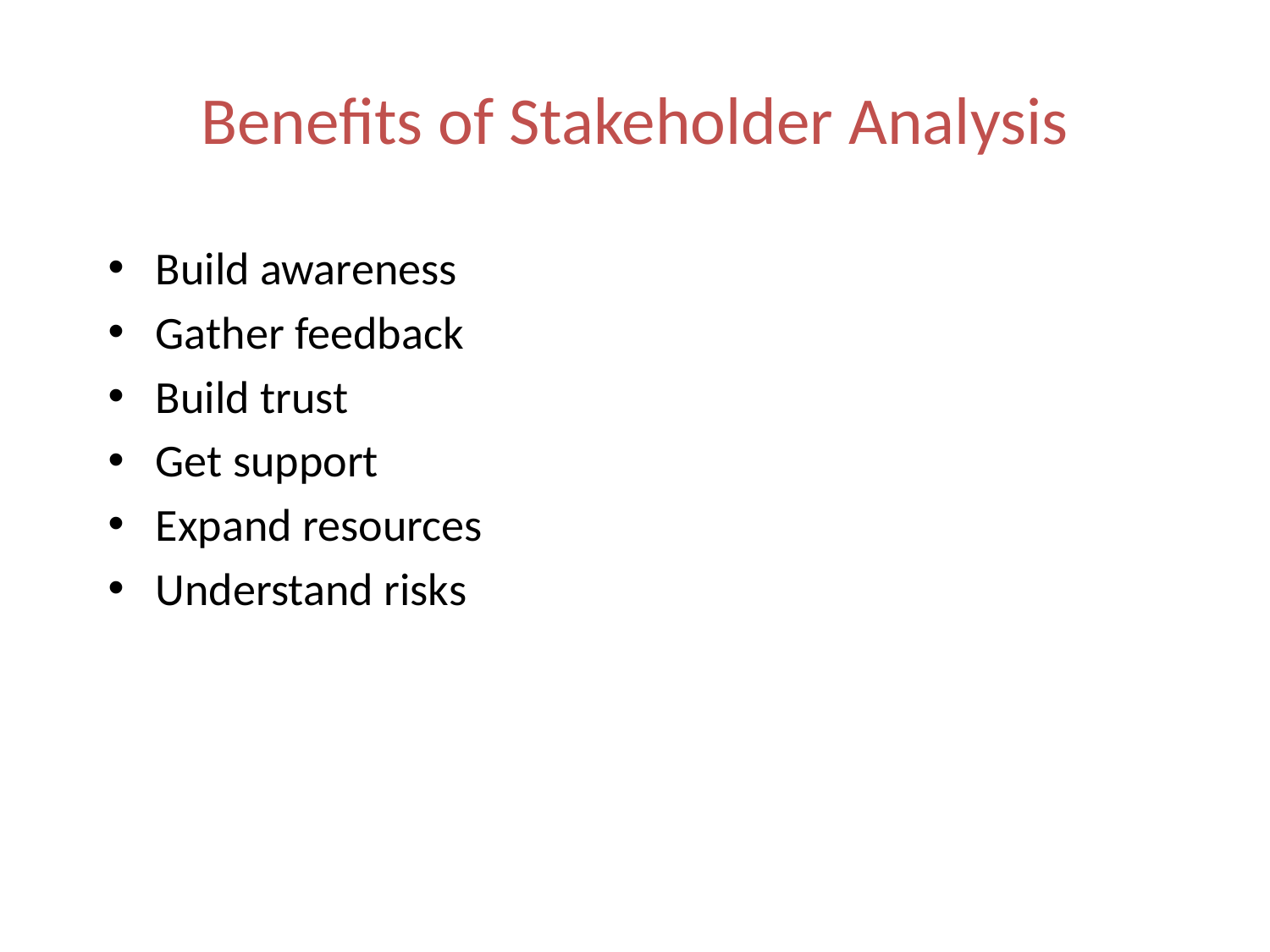

# Benefits of Stakeholder Analysis
Build awareness
Gather feedback
Build trust
Get support
Expand resources
Understand risks